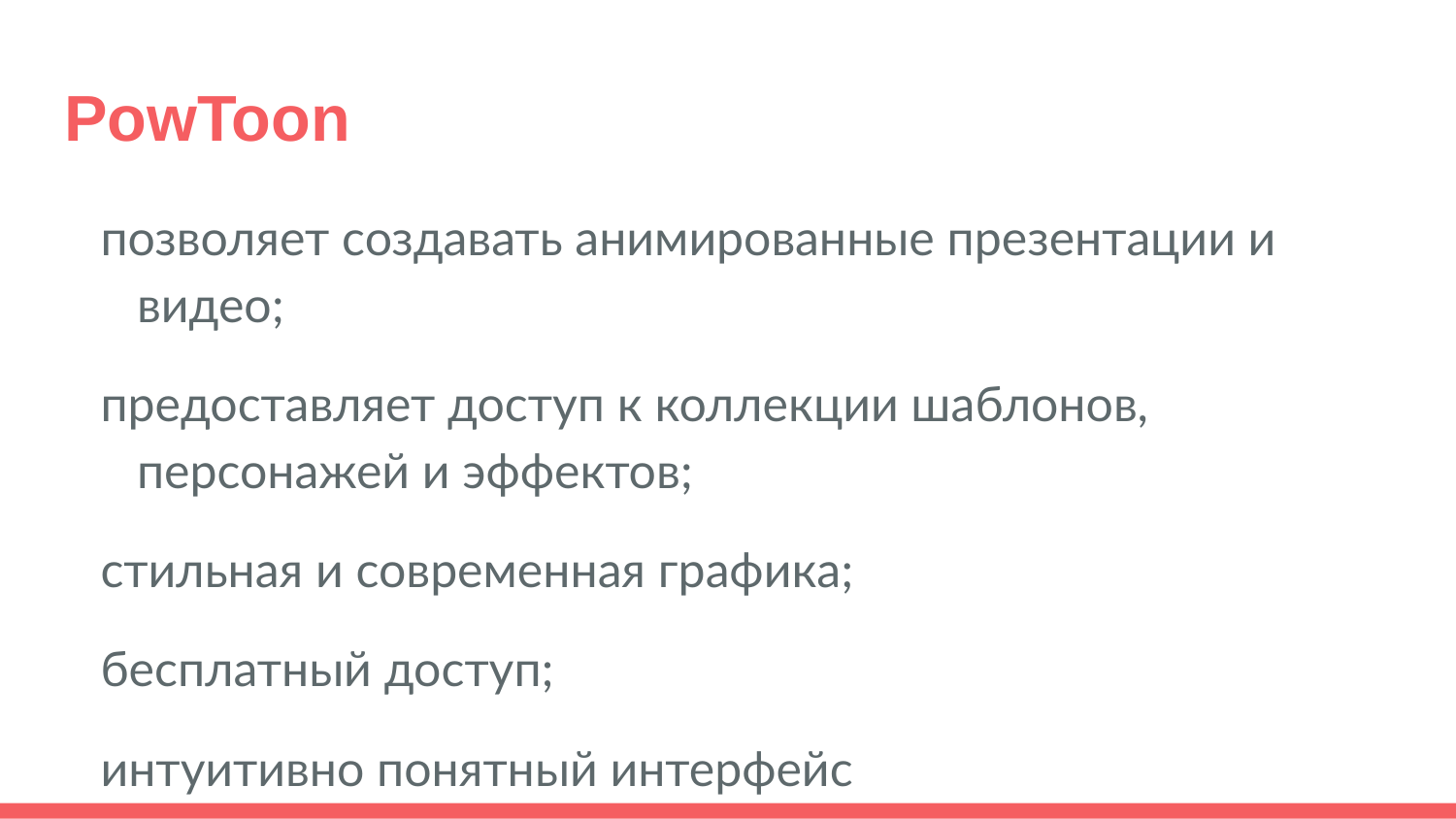

# PowToon
позволяет создавать анимированные презентации и видео;
предоставляет доступ к коллекции шаблонов, персонажей и эффектов;
стильная и современная графика;
бесплатный доступ;
интуитивно понятный интерфейс